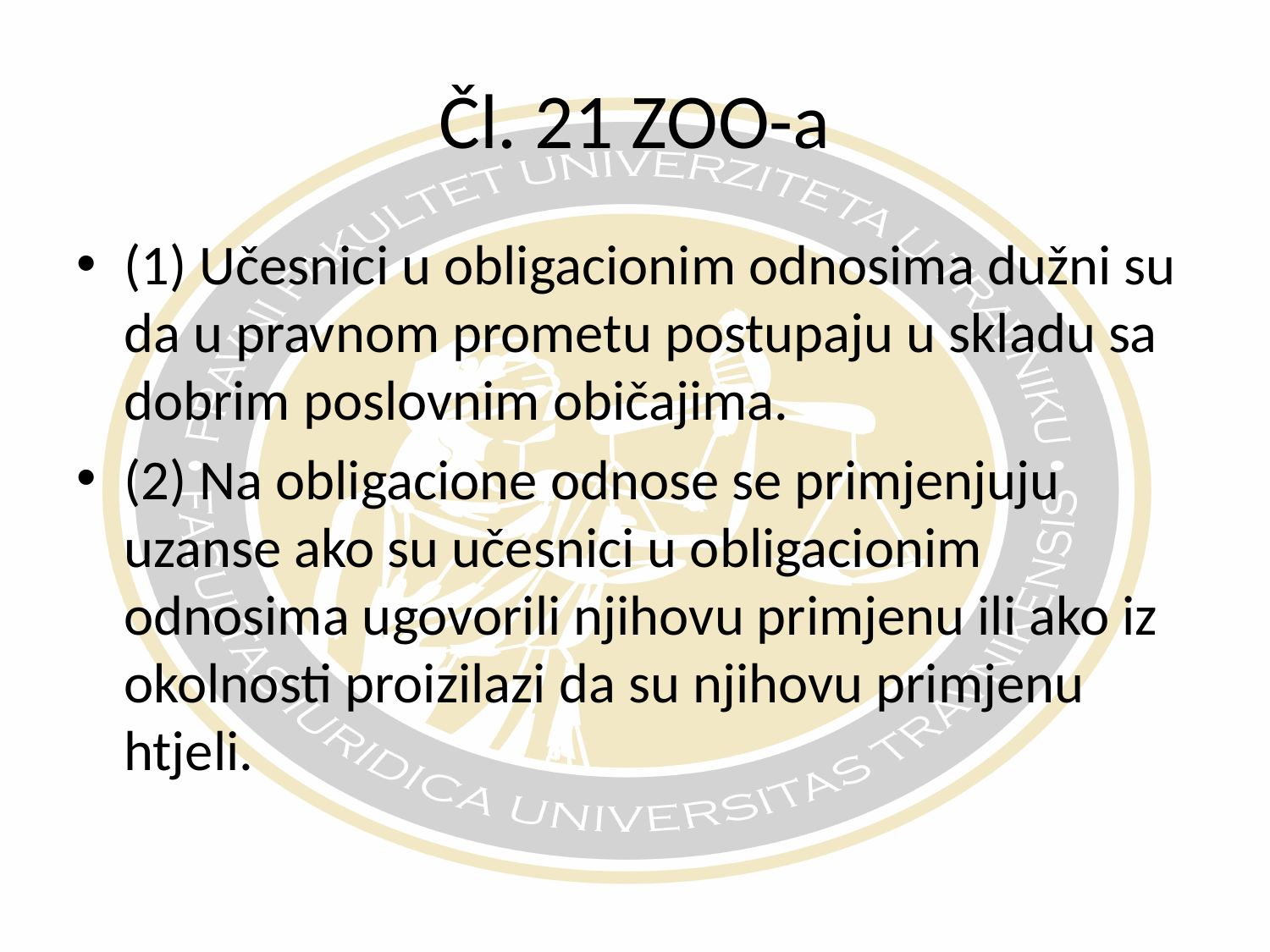

# Čl. 21 ZOO-a
(1) Učesnici u obligacionim odnosima dužni su da u pravnom prometu postupaju u skladu sa dobrim poslovnim običajima.
(2) Na obligacione odnose se primjenjuju uzanse ako su učesnici u obligacionim odnosima ugovorili njihovu primjenu ili ako iz okolnosti proizilazi da su njihovu primjenu htjeli.